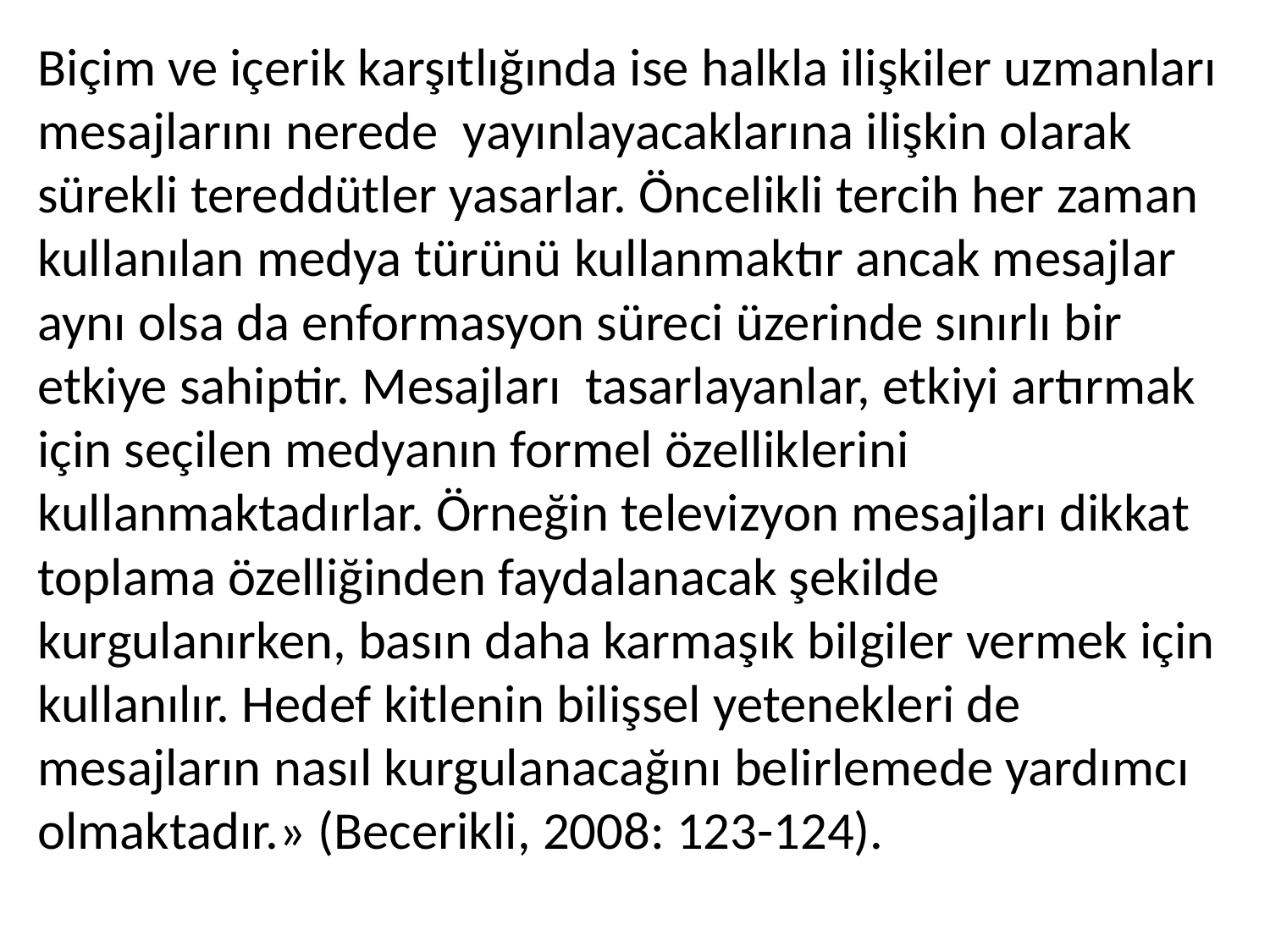

Biçim ve içerik karşıtlığında ise halkla ilişkiler uzmanları mesajlarını nerede  yayınlayacaklarına ilişkin olarak sürekli tereddütler yasarlar. Öncelikli tercih her zaman kullanılan medya türünü kullanmaktır ancak mesajlar aynı olsa da enformasyon süreci üzerinde sınırlı bir etkiye sahiptir. Mesajları  tasarlayanlar, etkiyi artırmak için seçilen medyanın formel özelliklerini kullanmaktadırlar. Örneğin televizyon mesajları dikkat toplama özelliğinden faydalanacak şekilde kurgulanırken, basın daha karmaşık bilgiler vermek için kullanılır. Hedef kitlenin bilişsel yetenekleri de mesajların nasıl kurgulanacağını belirlemede yardımcı olmaktadır.» (Becerikli, 2008: 123-124).